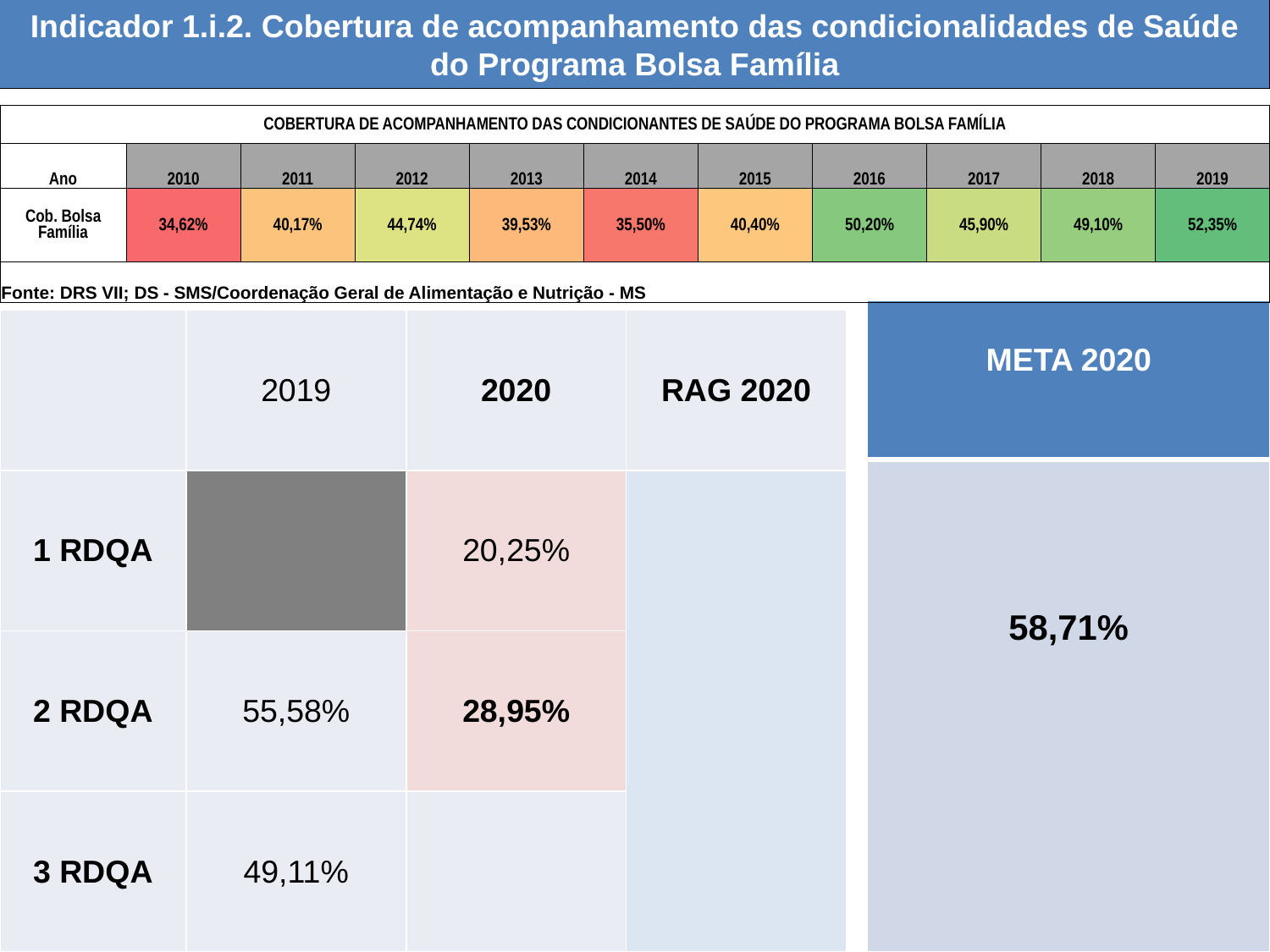

Indicador 1.i.2. Cobertura de acompanhamento das condicionalidades de Saúde do Programa Bolsa Família
| COBERTURA DE ACOMPANHAMENTO DAS CONDICIONANTES DE SAÚDE DO PROGRAMA BOLSA FAMÍLIA |  |  |  |  |  |  |  |  |  |  |
| --- | --- | --- | --- | --- | --- | --- | --- | --- | --- | --- |
| Ano | 2010 | 2011 | 2012 | 2013 | 2014 | 2015 | 2016 | 2017 | 2018 | 2019 |
| Cob. Bolsa Família | 34,62% | 40,17% | 44,74% | 39,53% | 35,50% | 40,40% | 50,20% | 45,90% | 49,10% | 52,35% |
| Fonte: DRS VII; DS - SMS/Coordenação Geral de Alimentação e Nutrição - MS |  |  |  |  |  |  |  |  |  |  |
| META 2020 |
| --- |
| 58,71% |
|  | 2019 | 2020 | RAG 2020 |
| --- | --- | --- | --- |
| 1 RDQA |  | 20,25% |  |
| 2 RDQA | 55,58% | 28,95% |  |
| 3 RDQA | 49,11% |  |  |